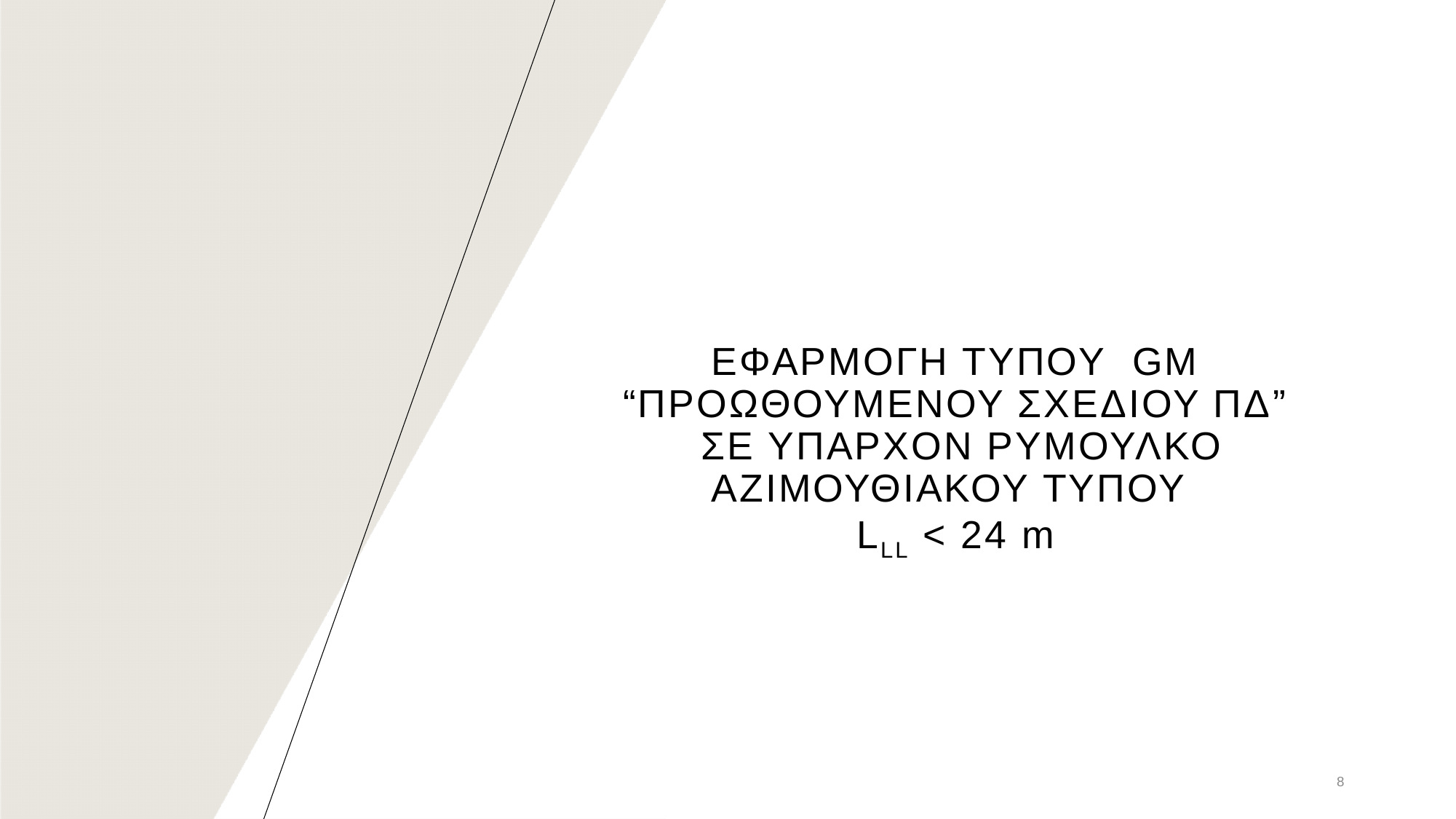

# Εφαρμογη τυπου  GM “προωθουμενου σχεδιου πδ” σε υπαρχον ρυμουλκο αζιμουθιακου τυπου LLL < 24 m

8